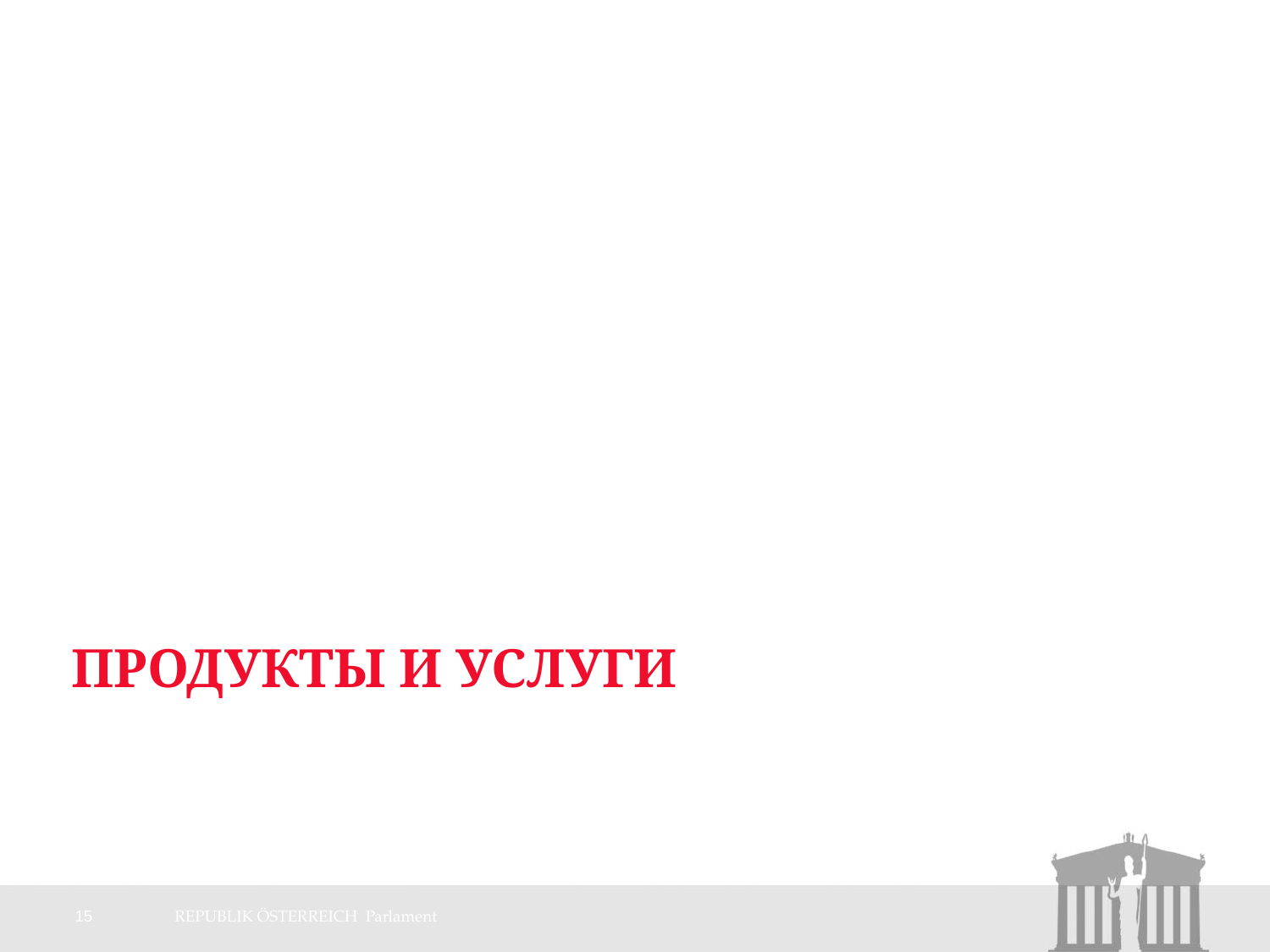

# Продукты и услуги
15
REPUBLIK ÖSTERREICH  Parlament